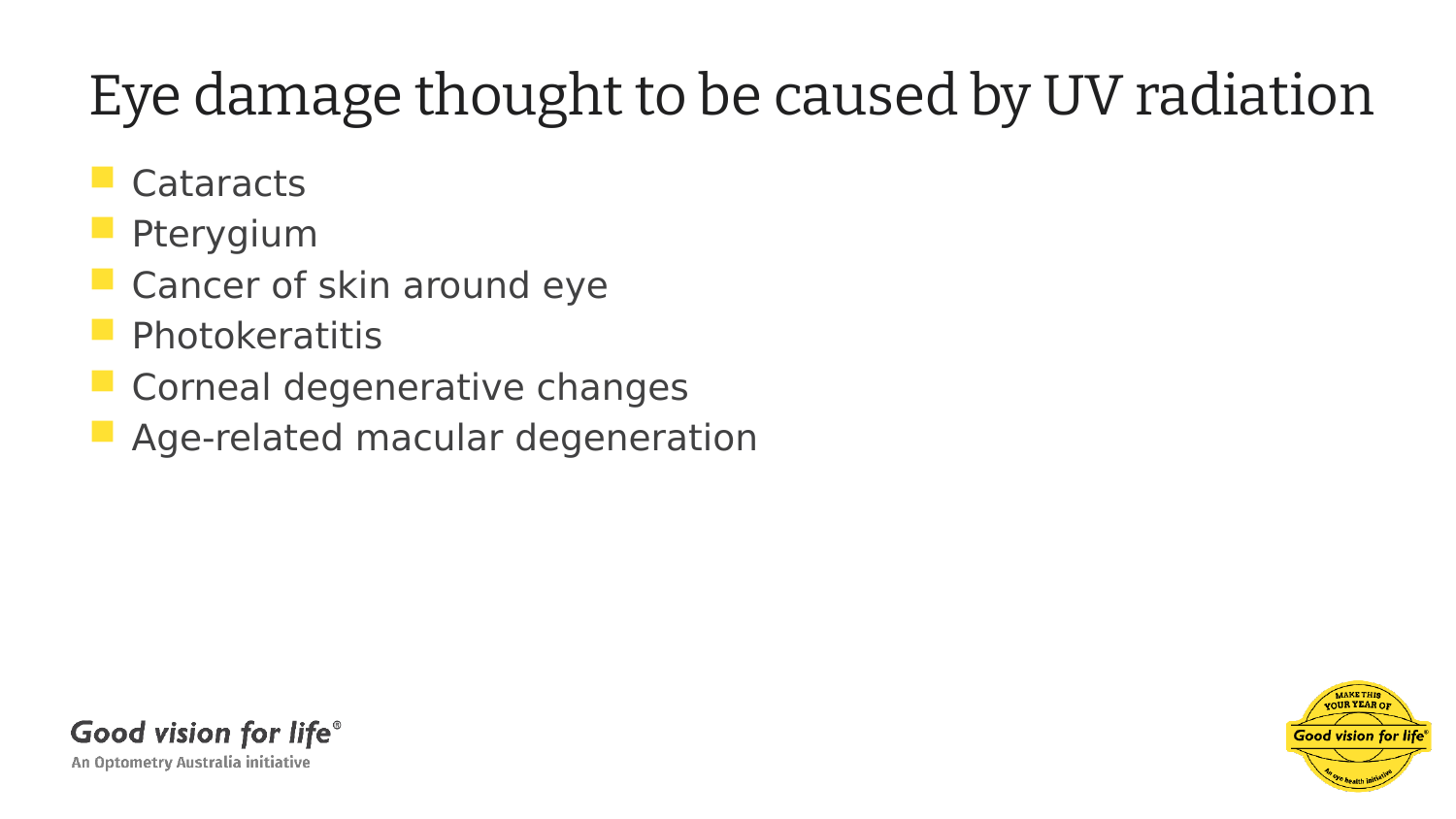

# Eye damage thought to be caused by UV radiation
Cataracts
Pterygium
Cancer of skin around eye
Photokeratitis
Corneal degenerative changes
Age-related macular degeneration